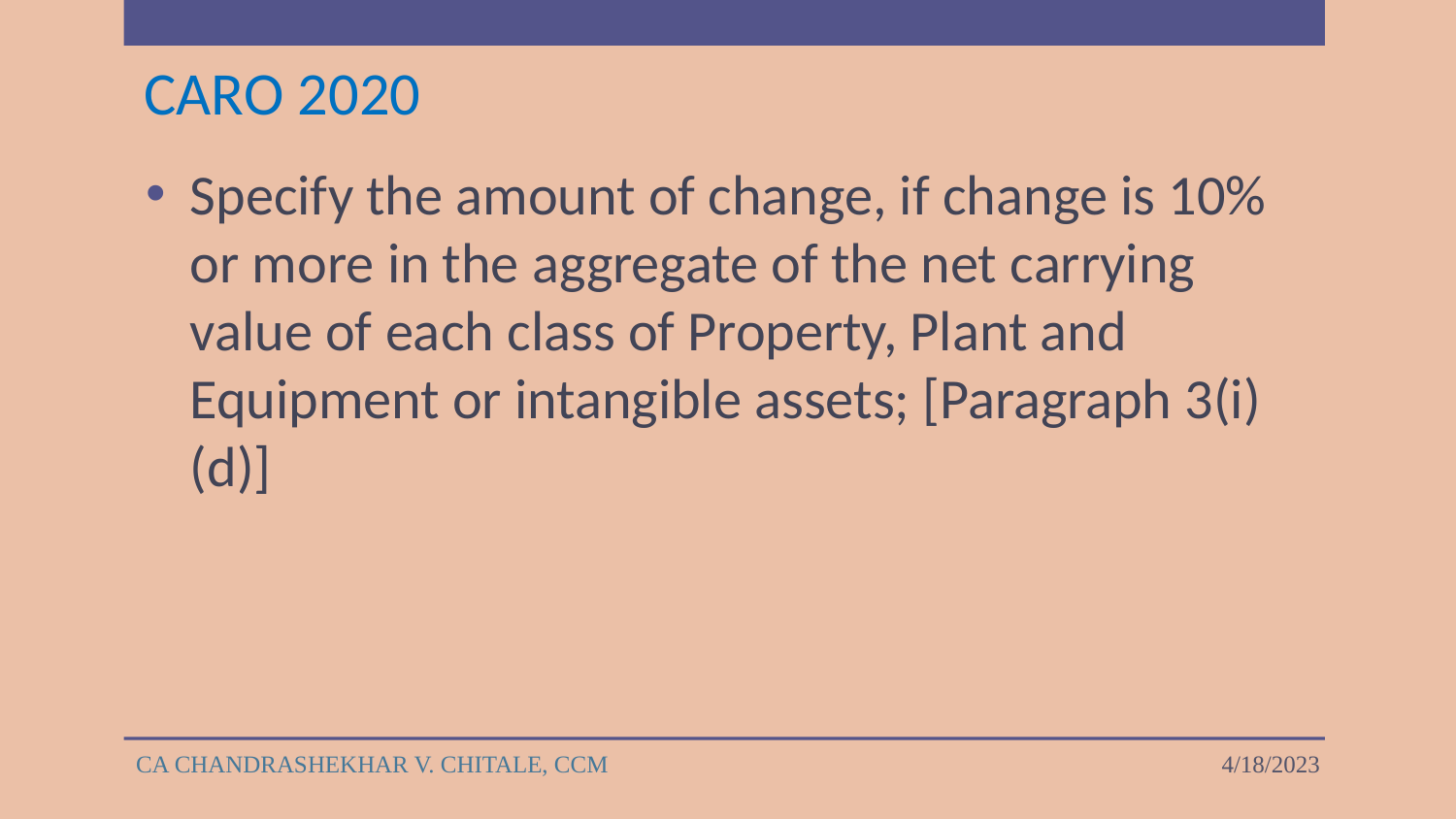

# CARO 2020
Specify the amount of change, if change is 10% or more in the aggregate of the net carrying value of each class of Property, Plant and Equipment or intangible assets; [Paragraph 3(i)(d)]
CA CHANDRASHEKHAR V. CHITALE, CCM
4/18/2023